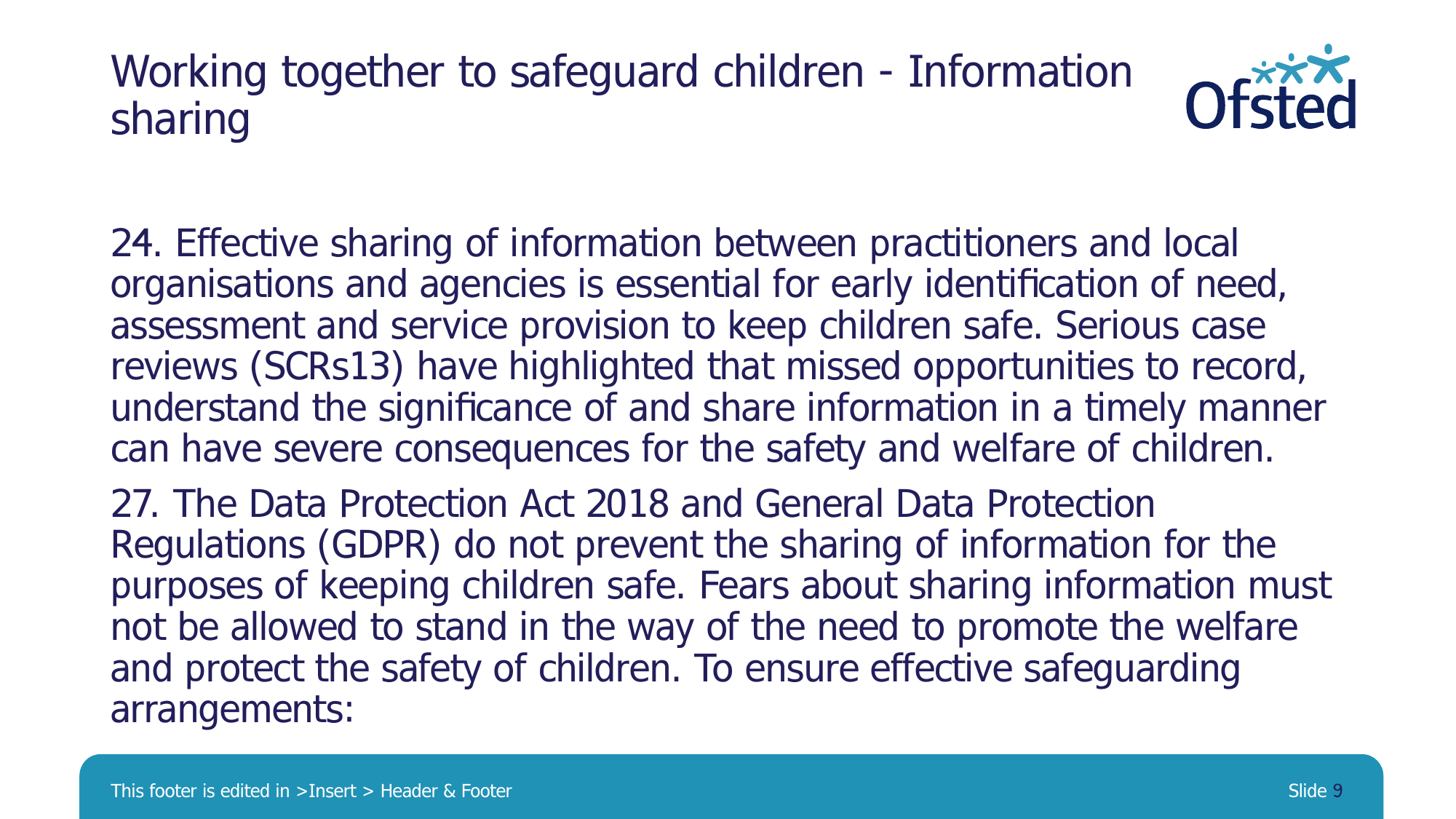

# Working together to safeguard children - Information sharing
24. Effective sharing of information between practitioners and local organisations and agencies is essential for early identification of need, assessment and service provision to keep children safe. Serious case reviews (SCRs13) have highlighted that missed opportunities to record, understand the significance of and share information in a timely manner can have severe consequences for the safety and welfare of children.
27. The Data Protection Act 2018 and General Data Protection Regulations (GDPR) do not prevent the sharing of information for the purposes of keeping children safe. Fears about sharing information must not be allowed to stand in the way of the need to promote the welfare and protect the safety of children. To ensure effective safeguarding arrangements:
This footer is edited in >Insert > Header & Footer
Slide 9